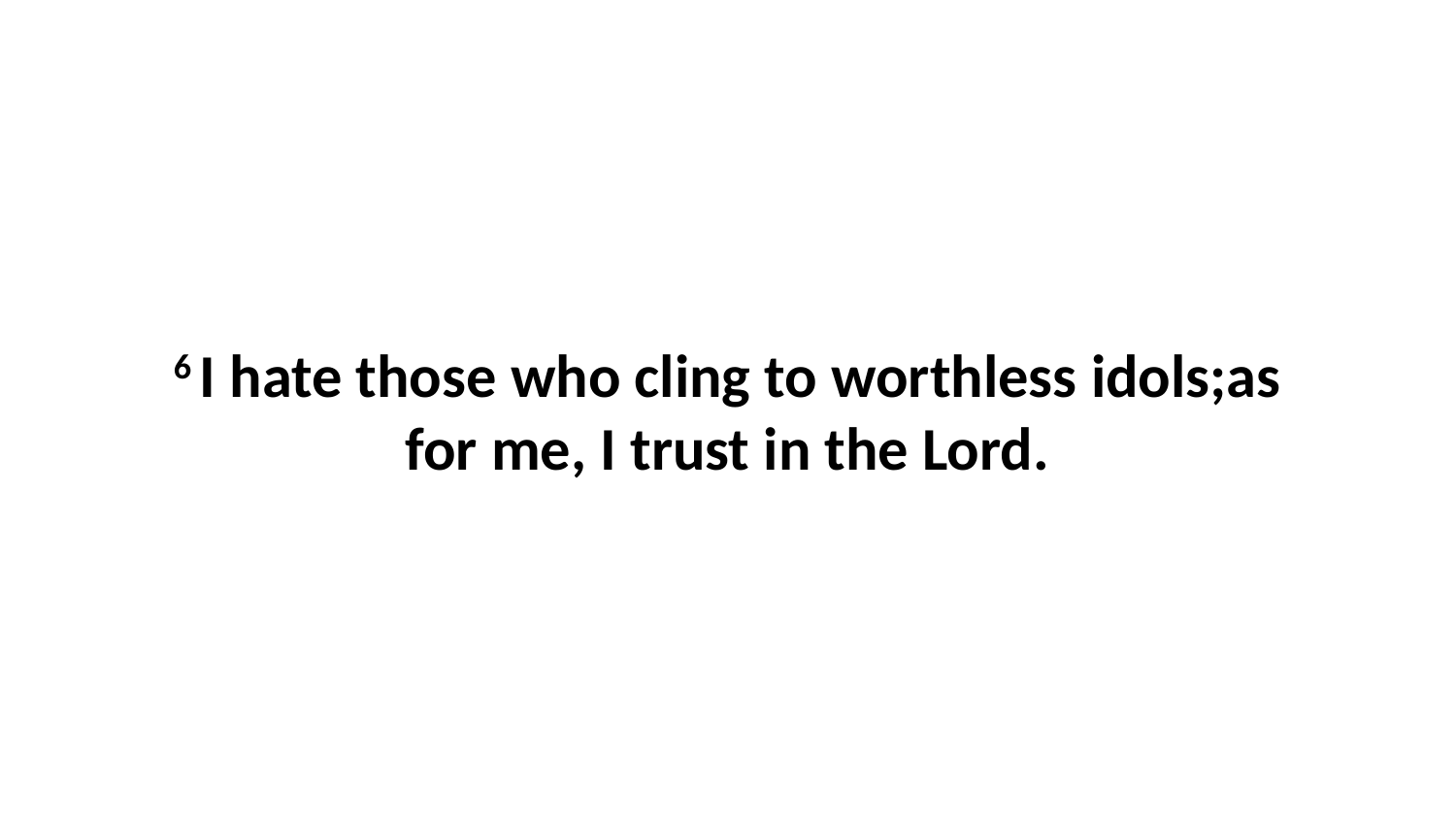

6 I hate those who cling to worthless idols;as for me, I trust in the Lord.